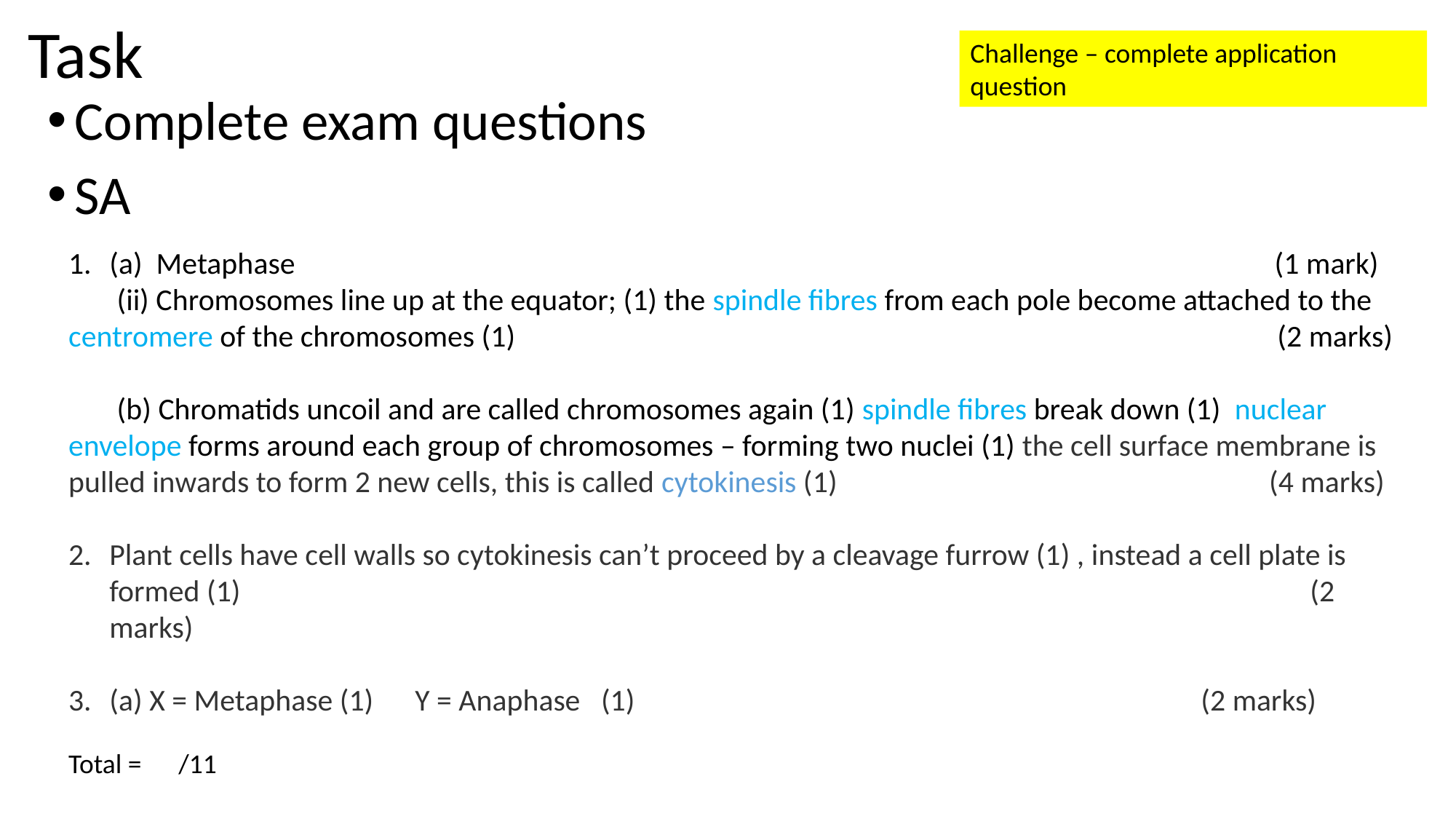

# Task
Challenge – complete application question
Complete exam questions
SA

(a)  Metaphase                                                                                                                                              (1 mark)
       (ii) Chromosomes line up at the equator; (1) the spindle fibres from each pole become attached to the centromere of the chromosomes (1) 						                 (2 marks)

       (b) Chromatids uncoil and are called chromosomes again (1) spindle fibres break down (1)  nuclear envelope forms around each group of chromosomes – forming two nuclei (1) the cell surface membrane is pulled inwards to form 2 new cells, this is called cytokinesis (1)				(4 marks)

Plant cells have cell walls so cytokinesis can’t proceed by a cleavage furrow (1) , instead a cell plate is formed (1)										(2 marks)

(a) X = Metaphase (1)      Y = Anaphase   (1)  						(2 marks)

Total =      /11